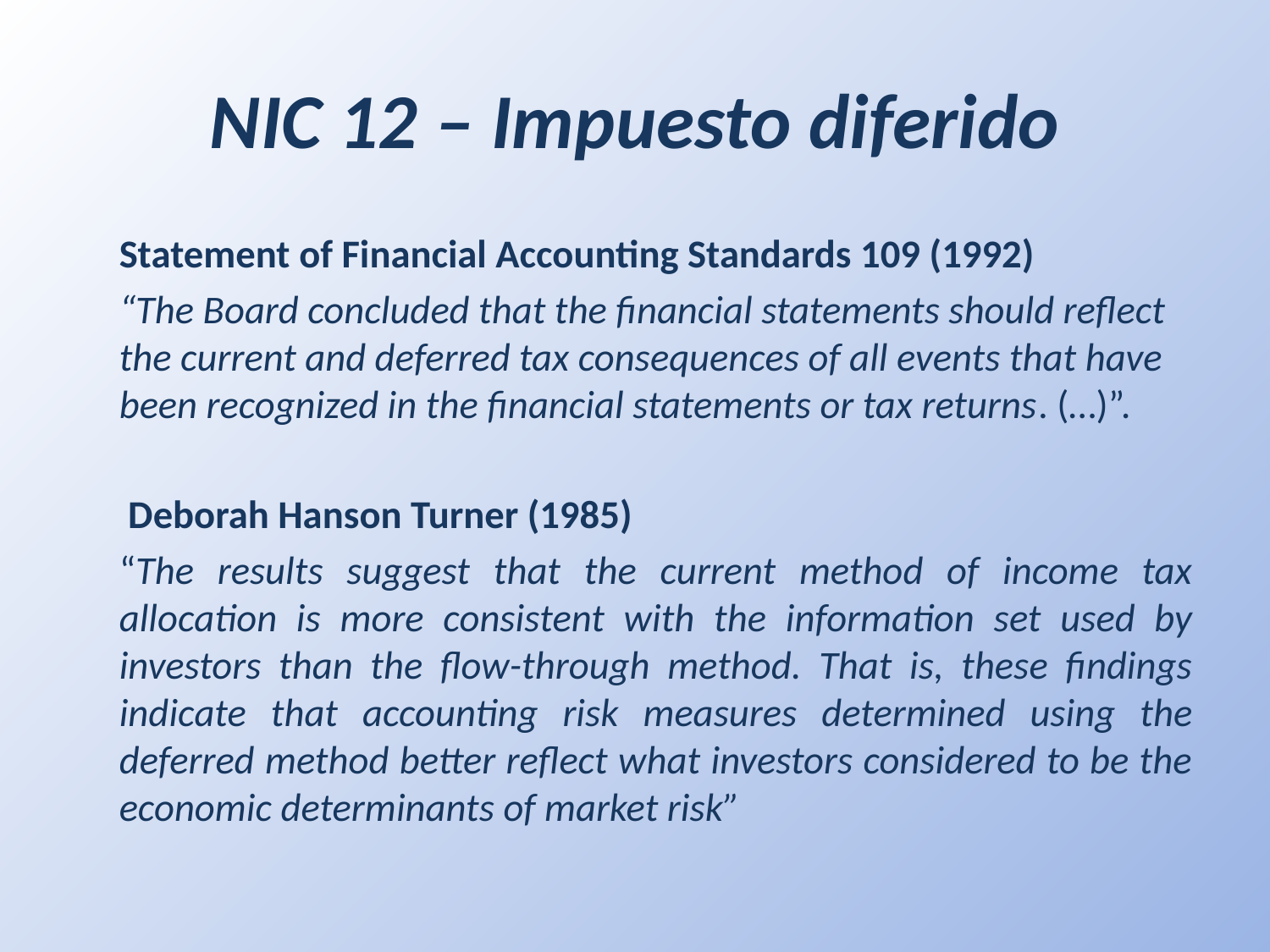

# NIC 12 – Impuesto diferido
	Statement of Financial Accounting Standards 109 (1992)
	“The Board concluded that the financial statements should reflect the current and deferred tax consequences of all events that have been recognized in the financial statements or tax returns. (…)”.

	 Deborah Hanson Turner (1985)
	“The results suggest that the current method of income tax allocation is more consistent with the information set used by investors than the flow-through method. That is, these findings indicate that accounting risk measures determined using the deferred method better reflect what investors considered to be the economic determinants of market risk”